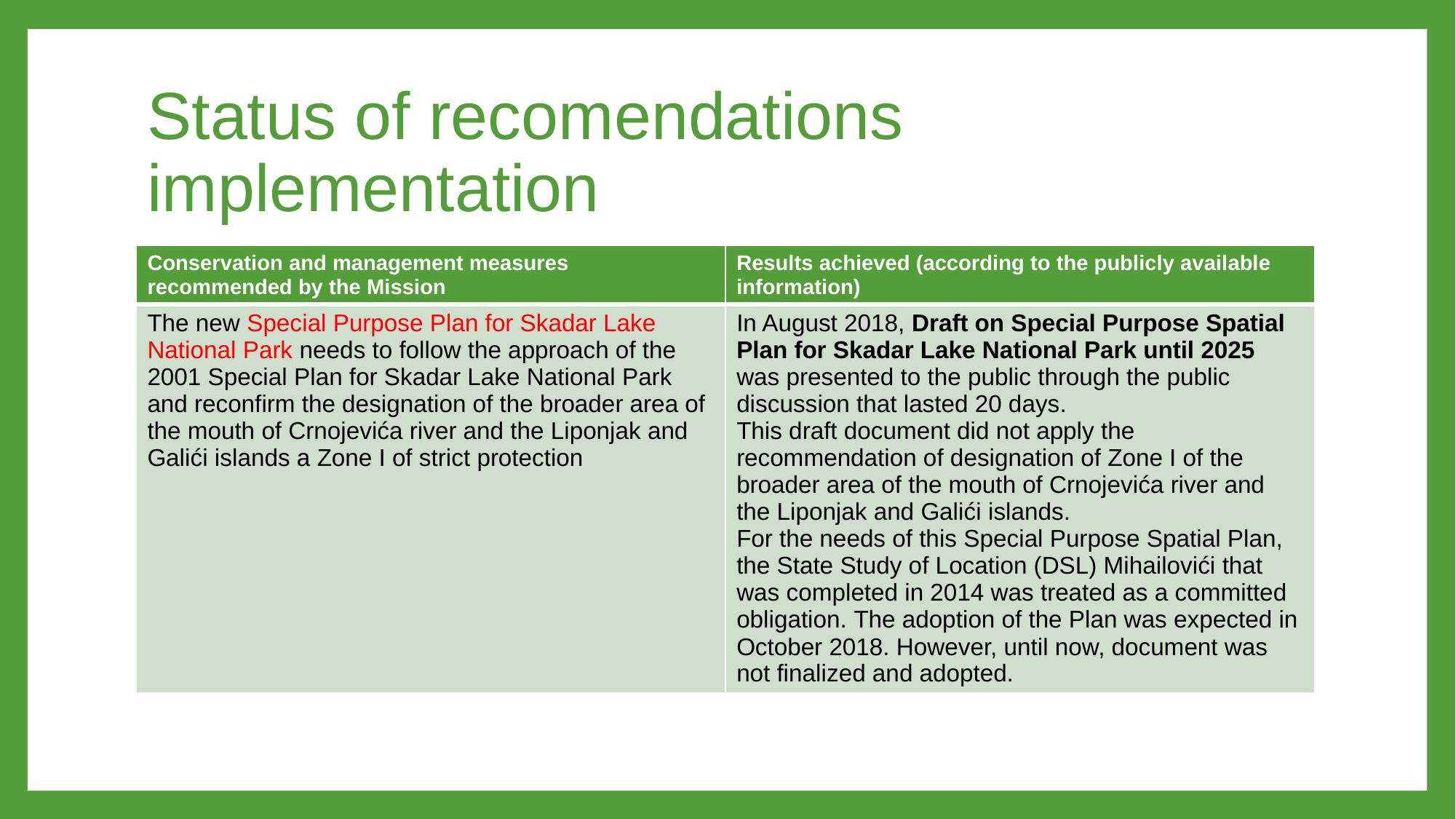

# Status of recomendations implementation

| Conservation and management measures recommended by the Mission | Results achieved (according to the publicly available information) |
| --- | --- |
| The new Special Purpose Plan for Skadar Lake National Park needs to follow the approach of the 2001 Special Plan for Skadar Lake National Park and reconfirm the designation of the broader area of the mouth of Crnojevića river and the Liponjak and Galići islands a Zone I of strict protection | In August 2018, Draft on Special Purpose Spatial Plan for Skadar Lake National Park until 2025 was presented to the public through the public discussion that lasted 20 days. This draft document did not apply the recommendation of designation of Zone I of the broader area of the mouth of Crnojevića river and the Liponjak and Galići islands. For the needs of this Special Purpose Spatial Plan, the State Study of Location (DSL) Mihailovići that was completed in 2014 was treated as a committed obligation. The adoption of the Plan was expected in October 2018. However, until now, document was not finalized and adopted. |